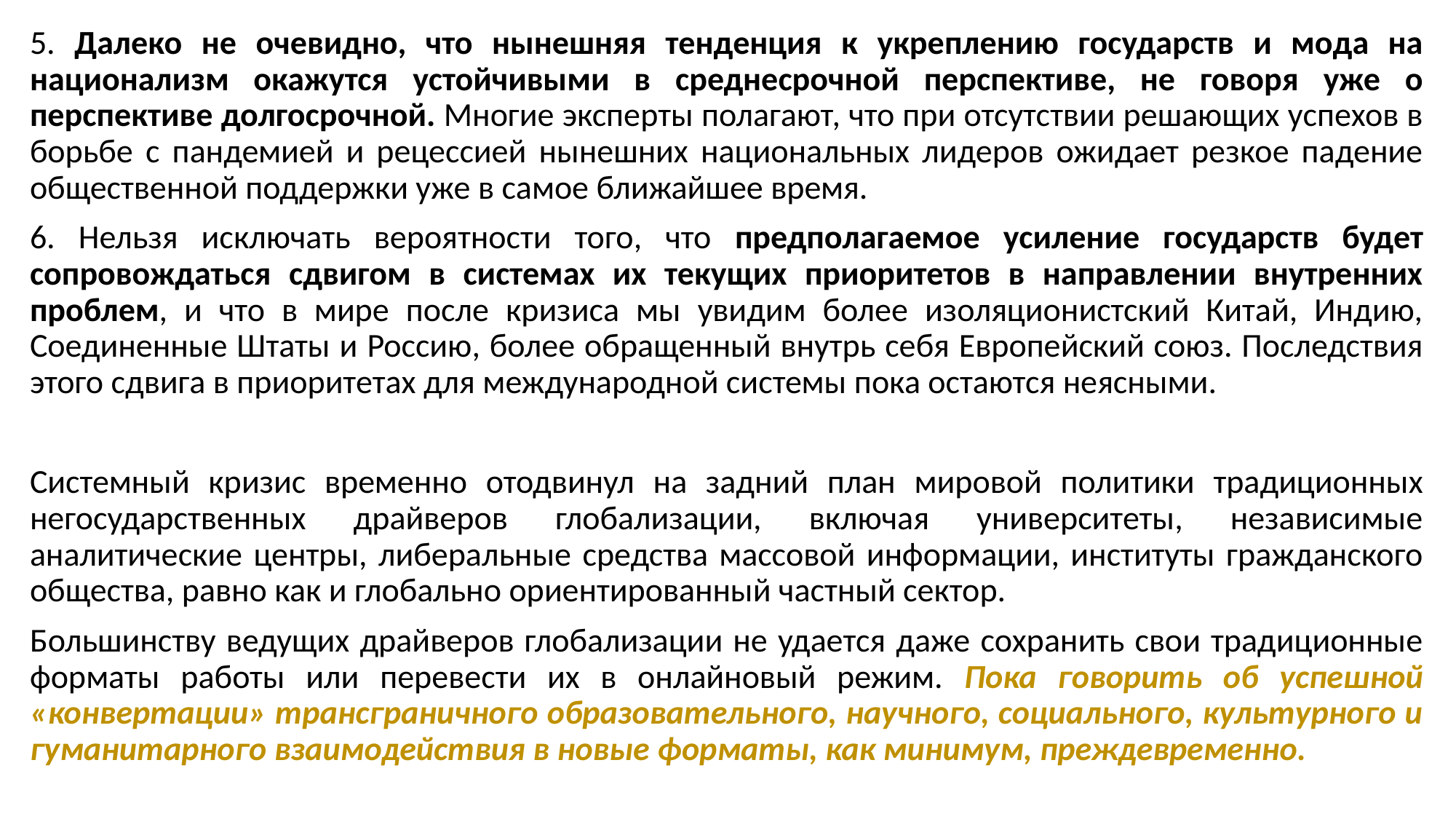

5. Далеко не очевидно, что нынешняя тенденция к укреплению государств и мода на национализм окажутся устойчивыми в среднесрочной перспективе, не говоря уже о перспективе долгосрочной. Многие эксперты полагают, что при отсутствии решающих успехов в борьбе с пандемией и рецессией нынешних национальных лидеров ожидает резкое падение общественной поддержки уже в самое ближайшее время.
6. Нельзя исключать вероятности того, что предполагаемое усиление государств будет сопровождаться сдвигом в системах их текущих приоритетов в направлении внутренних проблем, и что в мире после кризиса мы увидим более изоляционистский Китай, Индию, Соединенные Штаты и Россию, более обращенный внутрь себя Европейский союз. Последствия этого сдвига в приоритетах для международной системы пока остаются неясными.

Системный кризис временно отодвинул на задний план мировой политики традиционных негосударственных драйверов глобализации, включая университеты, независимые аналитические центры, либеральные средства массовой информации, институты гражданского общества, равно как и глобально ориентированный частный сектор.
Большинству ведущих драйверов глобализации не удается даже сохранить свои традиционные форматы работы или перевести их в онлайновый режим. Пока говорить об успешной «конвертации» трансграничного образовательного, научного, социального, культурного и гуманитарного взаимодействия в новые форматы, как минимум, преждевременно.